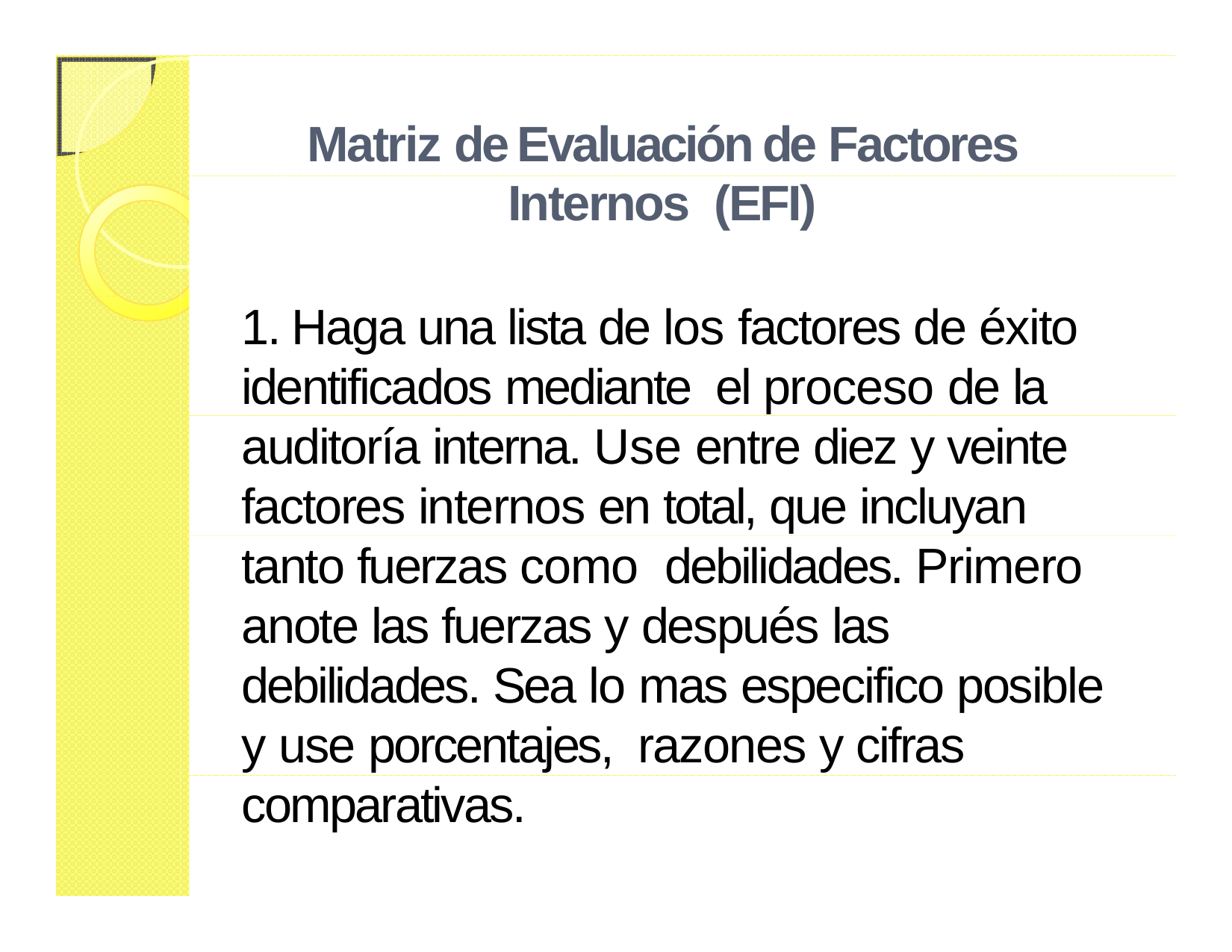

# Matriz de Evaluación de Factores Internos  (EFI)

1. Haga una lista de los factores de éxito identificados mediante  el proceso de la auditoría interna. Use entre diez y veinte  factores internos en total, que incluyan tanto fuerzas como  debilidades. Primero anote las fuerzas y después las  debilidades. Sea lo mas especifico posible y use porcentajes,  razones y cifras comparativas.

29